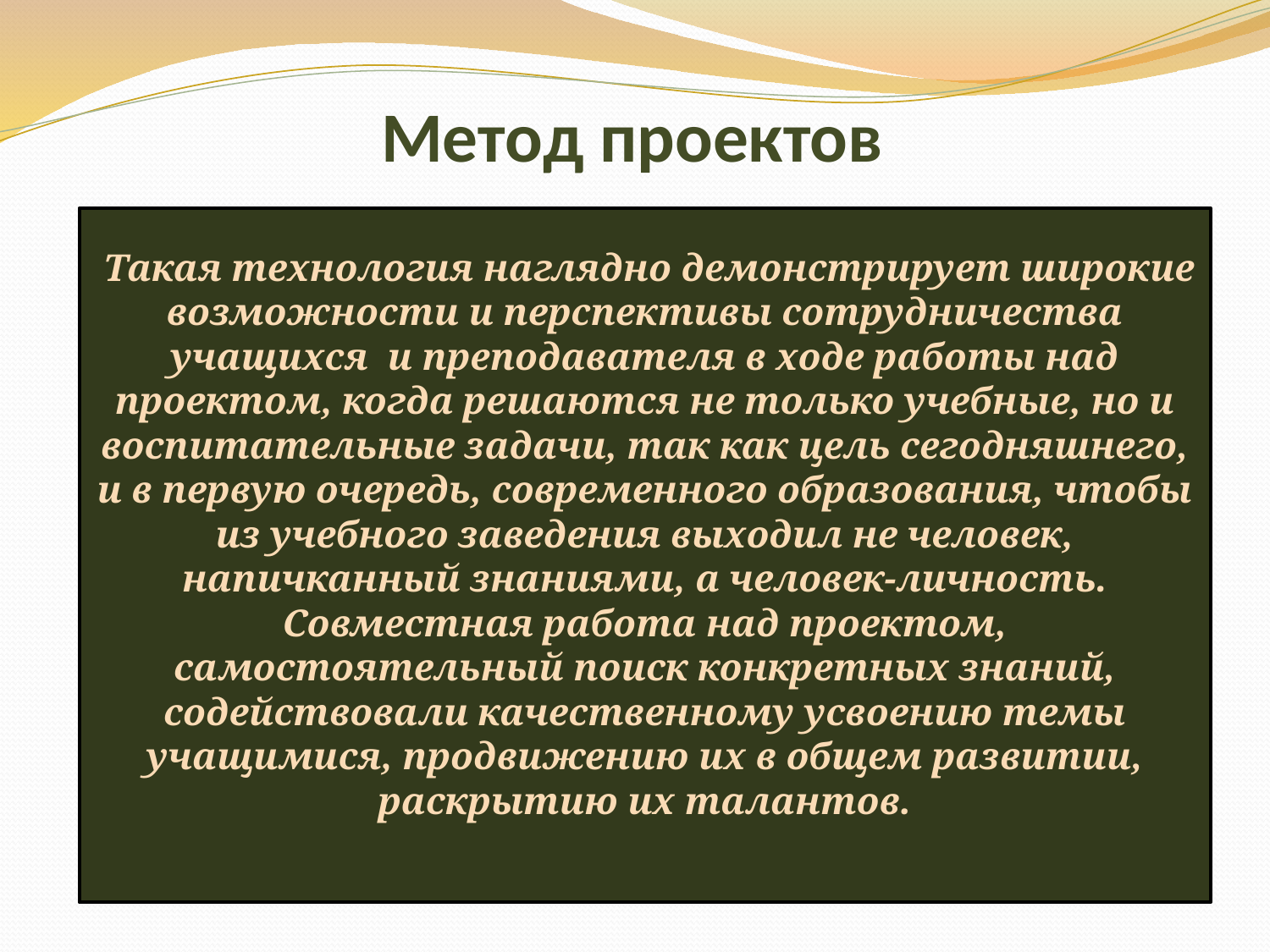

# Метод проектов
 Такая технология наглядно демонстрирует широкие возможности и перспективы сотрудничества учащихся  и преподавателя в ходе работы над проектом, когда решаются не только учебные, но и воспитательные задачи, так как цель сегодняшнего, и в первую очередь, современного образования, чтобы из учебного заведения выходил не человек, напичканный знаниями, а человек-личность. Совместная работа над проектом, самостоятельный поиск конкретных знаний, содействовали качественному усвоению темы учащимися, продвижению их в общем развитии, раскрытию их талантов.